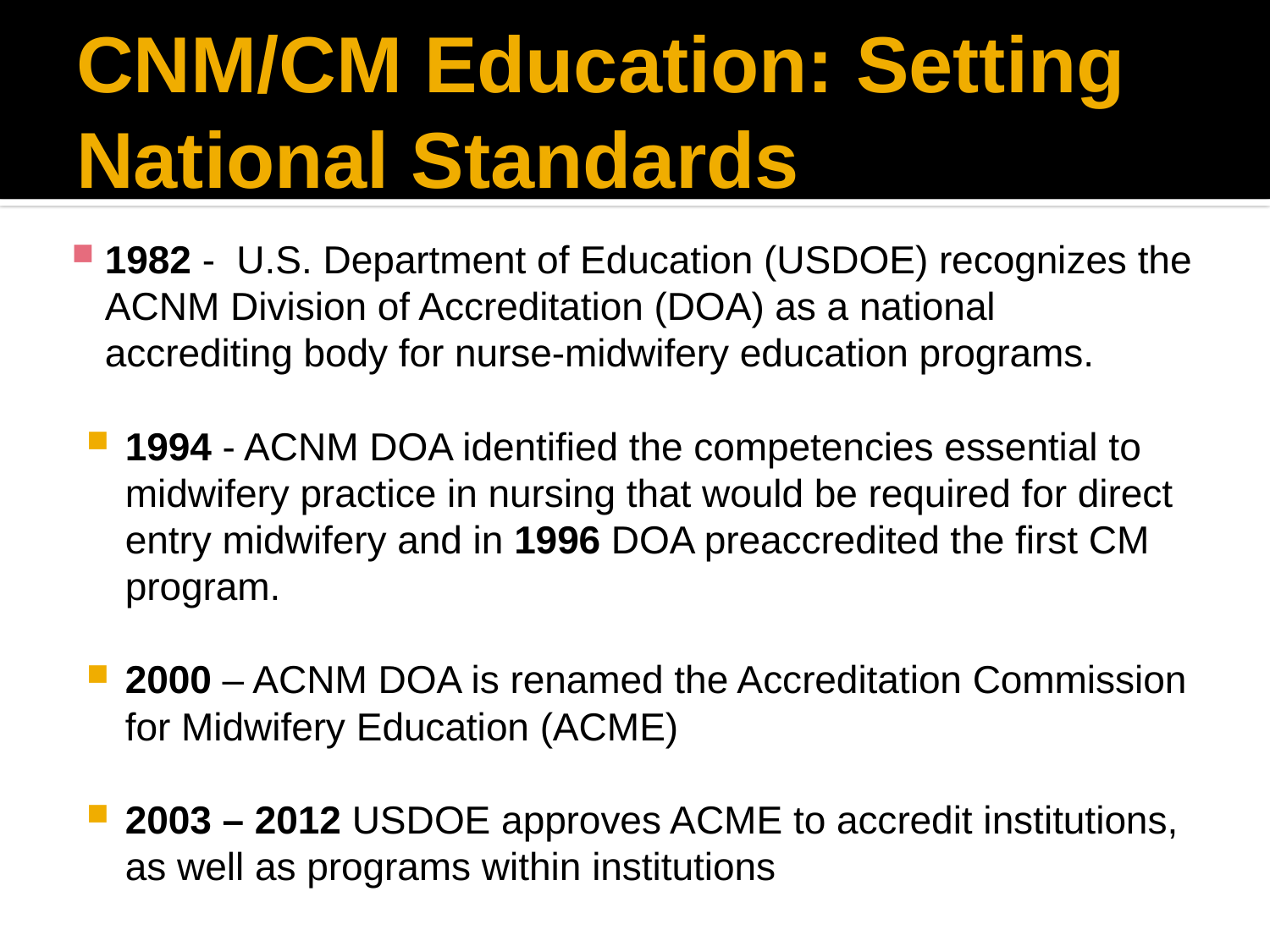

# CNM/CM Education: Setting National Standards
1982 -  U.S. Department of Education (USDOE) recognizes the ACNM Division of Accreditation (DOA) as a national accrediting body for nurse-midwifery education programs.

1994 - ACNM DOA identified the competencies essential to midwifery practice in nursing that would be required for direct entry midwifery and in 1996 DOA preaccredited the first CM program.

2000 – ACNM DOA is renamed the Accreditation Commission for Midwifery Education (ACME)

2003 – 2012 USDOE approves ACME to accredit institutions, as well as programs within institutions